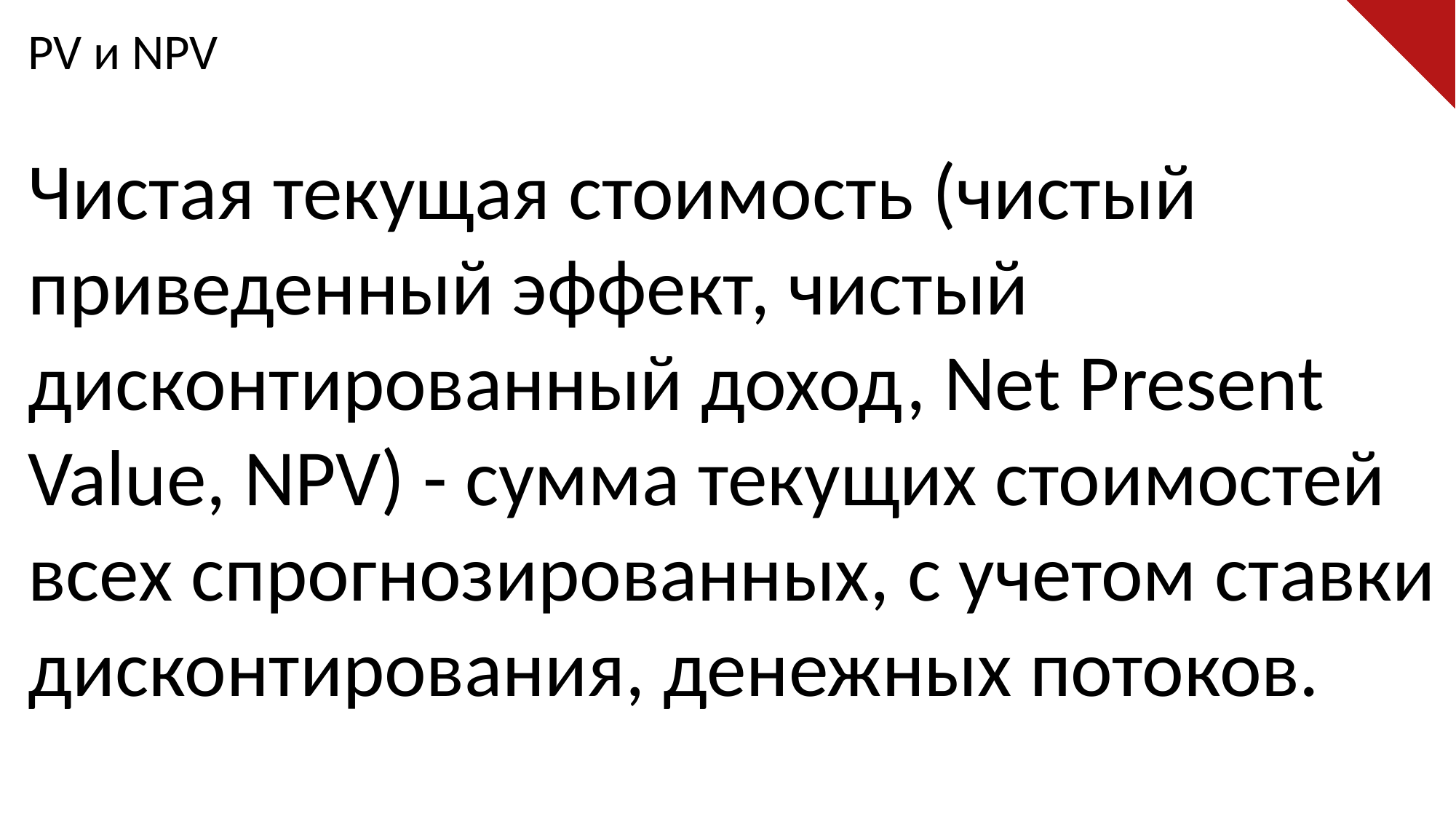

PV и NPV

Чистая текущая стоимость (чистый приведенный эффект, чистый дисконтированный доход, Net Present Value, NPV) - сумма текущих стоимостей всех спрогнозированных, с учетом ставки дисконтирования, денежных потоков.